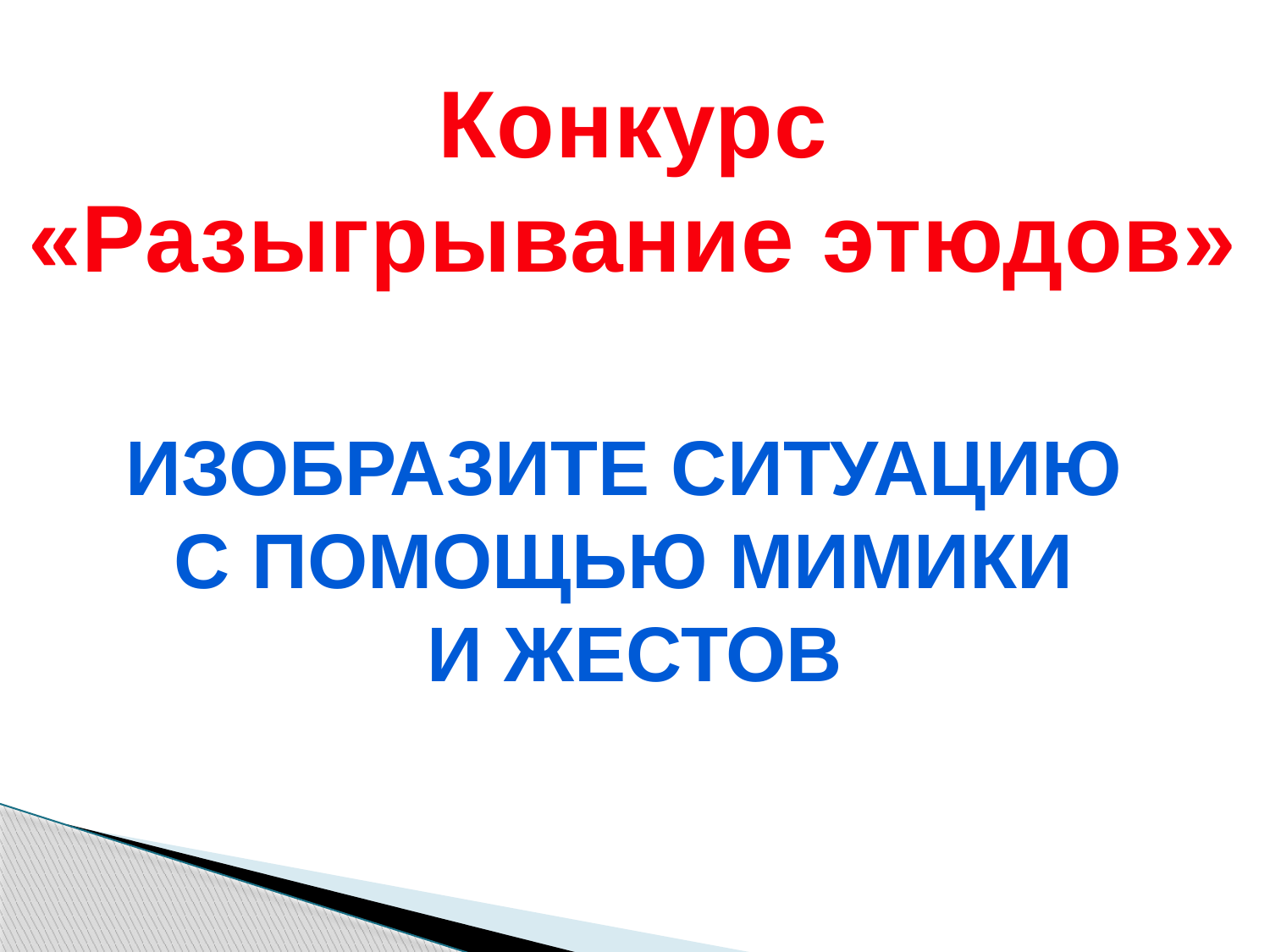

Конкурс
«Разыгрывание этюдов»
Изобразите ситуацию
с помощью мимики
И жестов